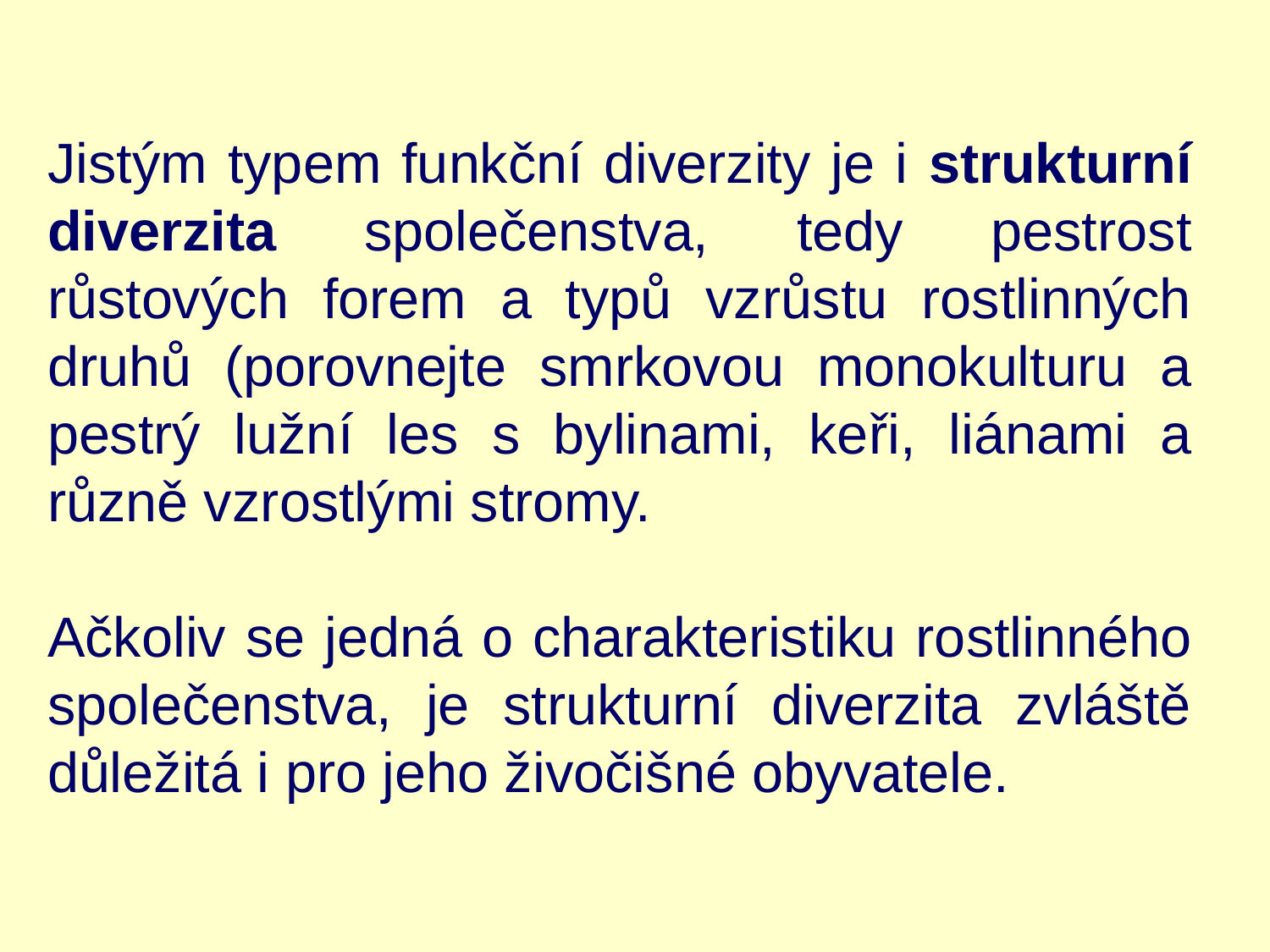

Jistým typem funkční diverzity je i strukturní diverzita společenstva, tedy pestrost růstových forem a typů vzrůstu rostlinných druhů (porovnejte smrkovou monokulturu a pestrý lužní les s bylinami, keři, liánami a různě vzrostlými stromy.

Ačkoliv se jedná o charakteristiku rostlinného společenstva, je strukturní diverzita zvláště důležitá i pro jeho živočišné obyvatele.